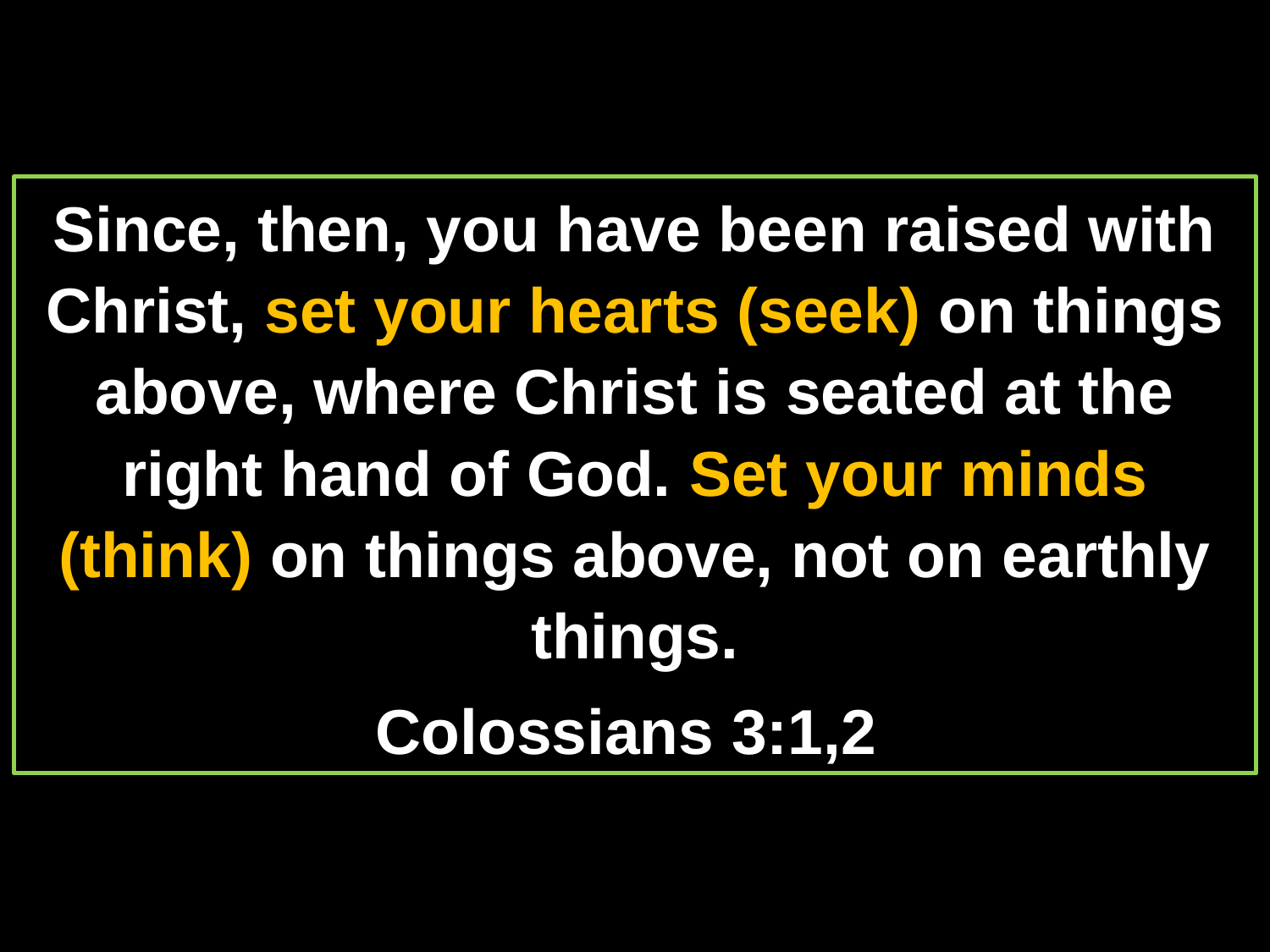

Since, then, you have been raised with Christ, set your hearts (seek) on things above, where Christ is seated at the right hand of God. Set your minds (think) on things above, not on earthly things.
Colossians 3:1,2